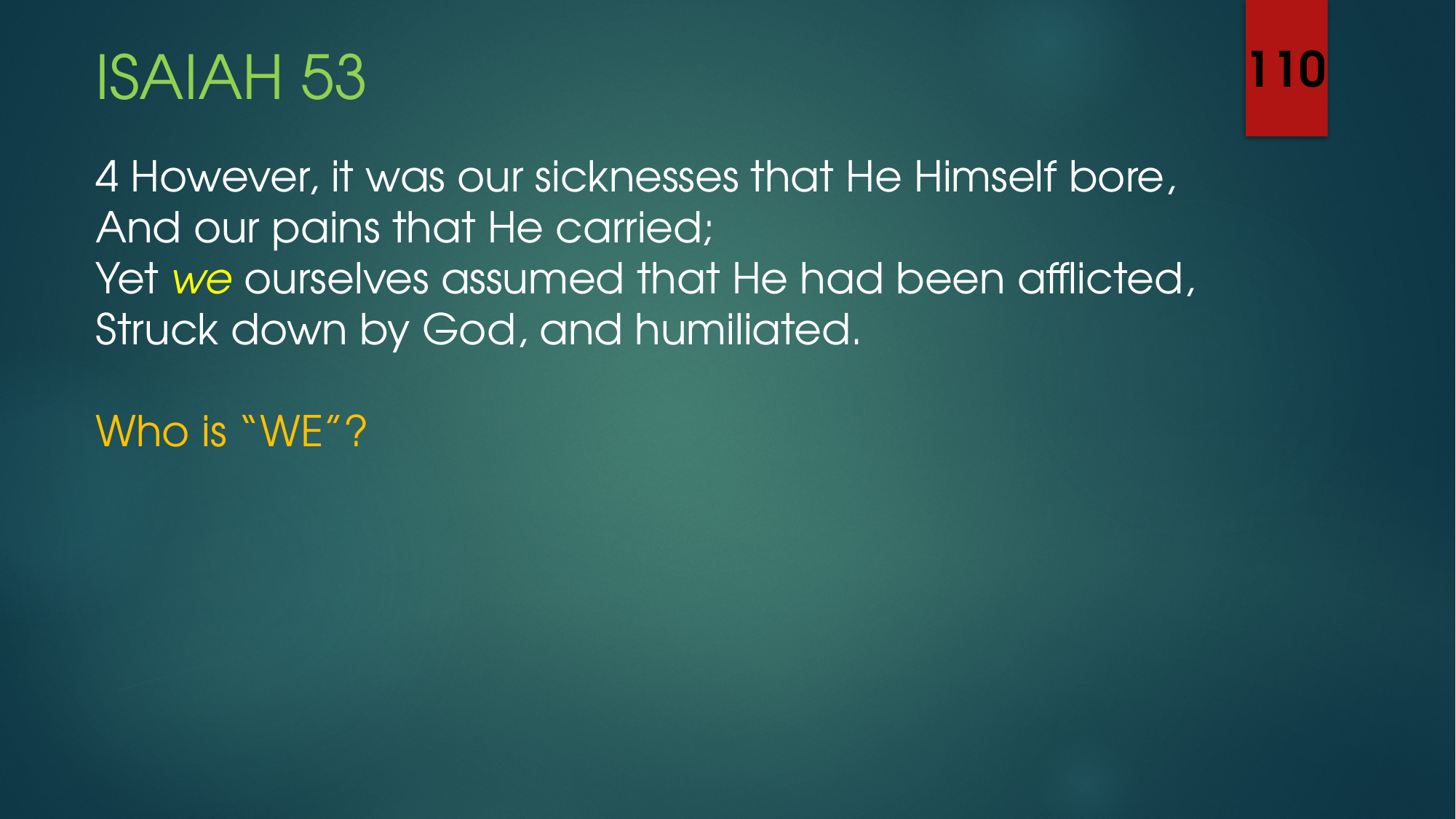

Isaiah 53
110
4 However, it was our sicknesses that He Himself bore,
And our pains that He carried;
Yet we ourselves assumed that He had been afflicted,
Struck down by God, and humiliated.

Who is “WE”?